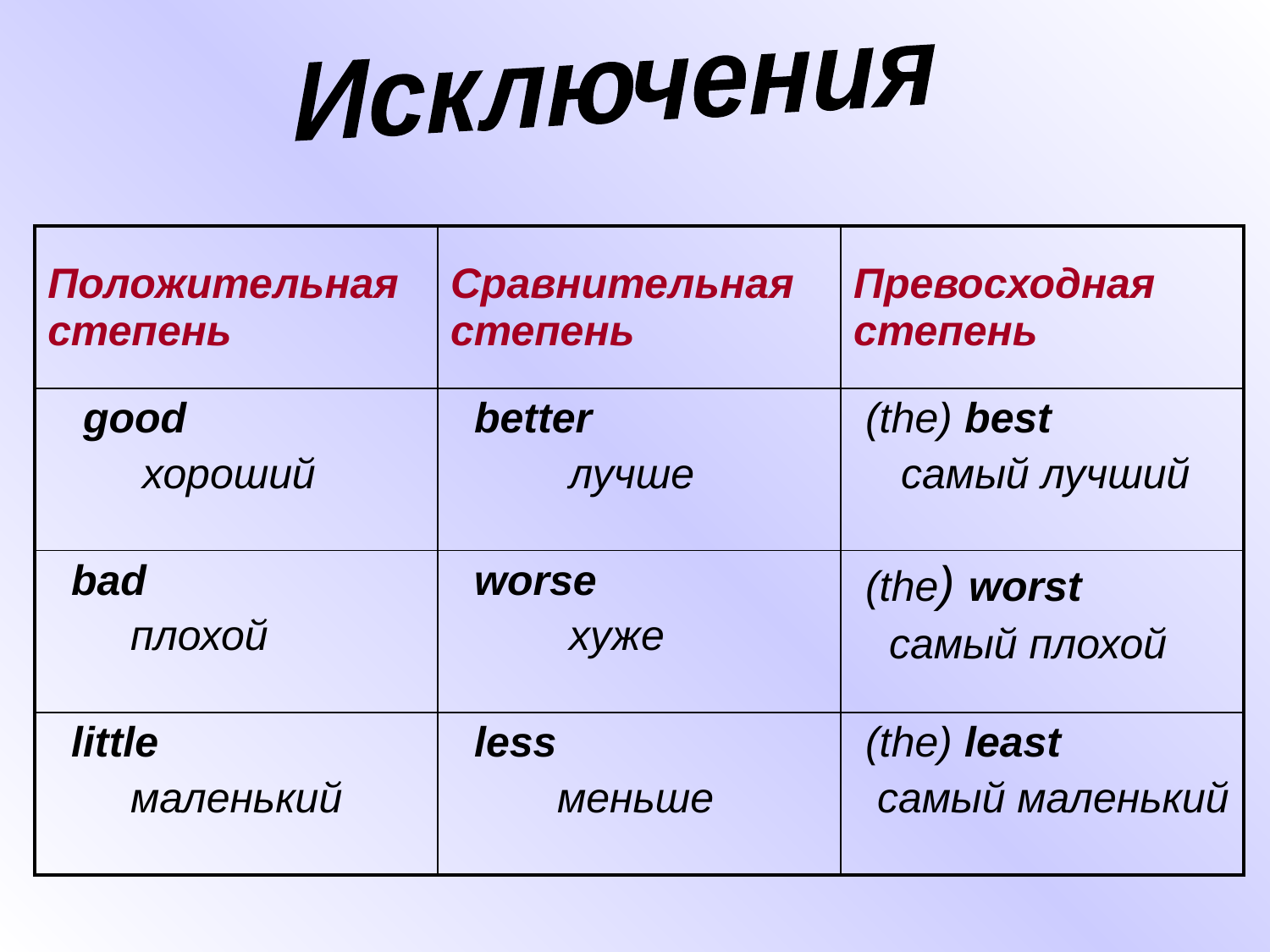

Исключения

| Положительная степень | Сравнительная степень | Превосходная степень |
| --- | --- | --- |
| good хороший | better лучше | (the) best самый лучший |
| bad плохой | worse хуже | (the) worst самый плохой |
| little маленький | less меньше | (the) least самый маленький |